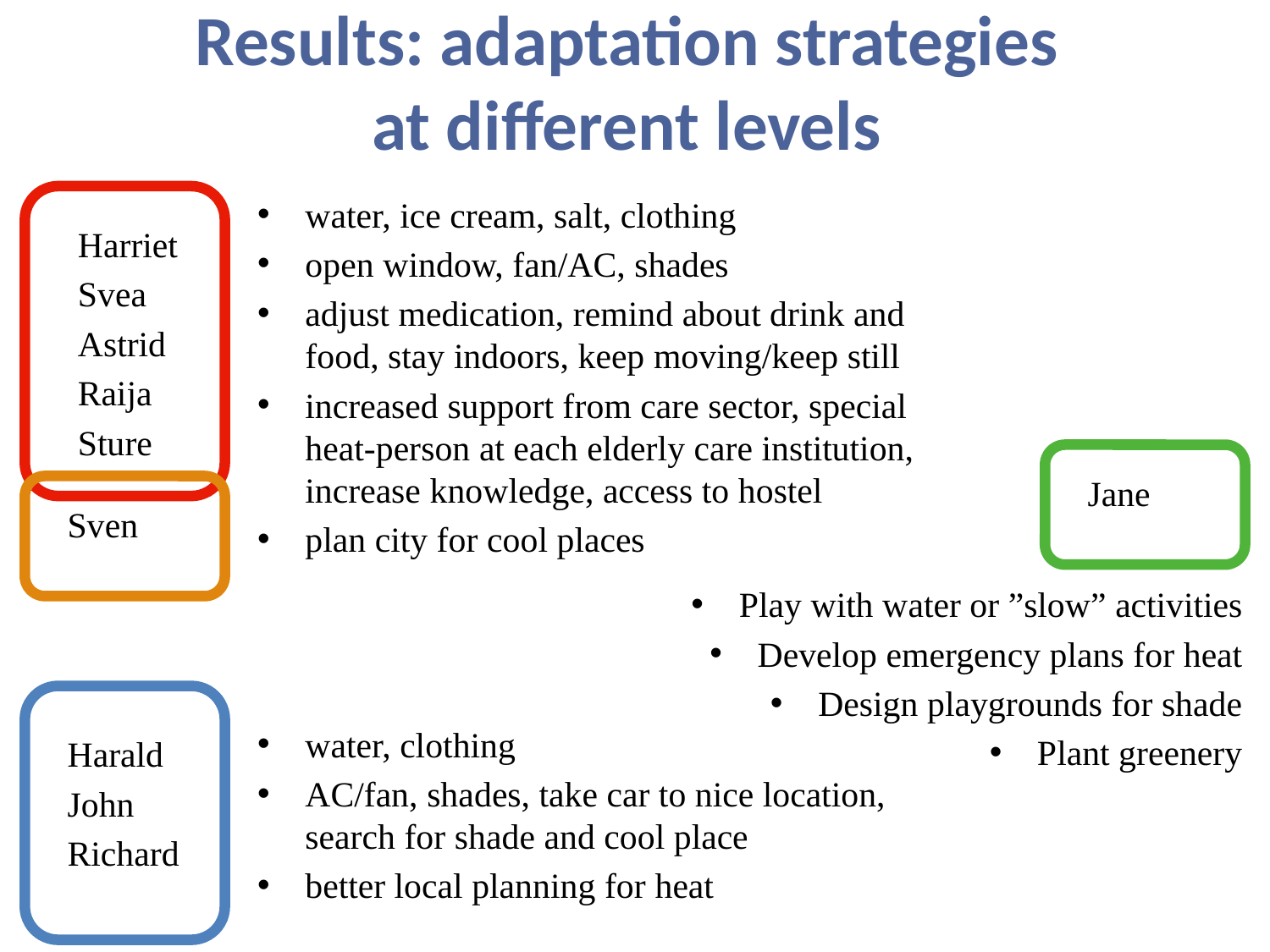

Results: adaptation strategies
at different levels

water, ice cream, salt, clothing
open window, fan/AC, shades
adjust medication, remind about drink and food, stay indoors, keep moving/keep still
increased support from care sector, special heat-person at each elderly care institution, increase knowledge, access to hostel
plan city for cool places
Harriet
Svea
Astrid
Raija
Sture

Jane

Sven
Play with water or ”slow” activities
Develop emergency plans for heat
Design playgrounds for shade
Plant greenery

water, clothing
AC/fan, shades, take car to nice location, search for shade and cool place
better local planning for heat
Harald
John
Richard